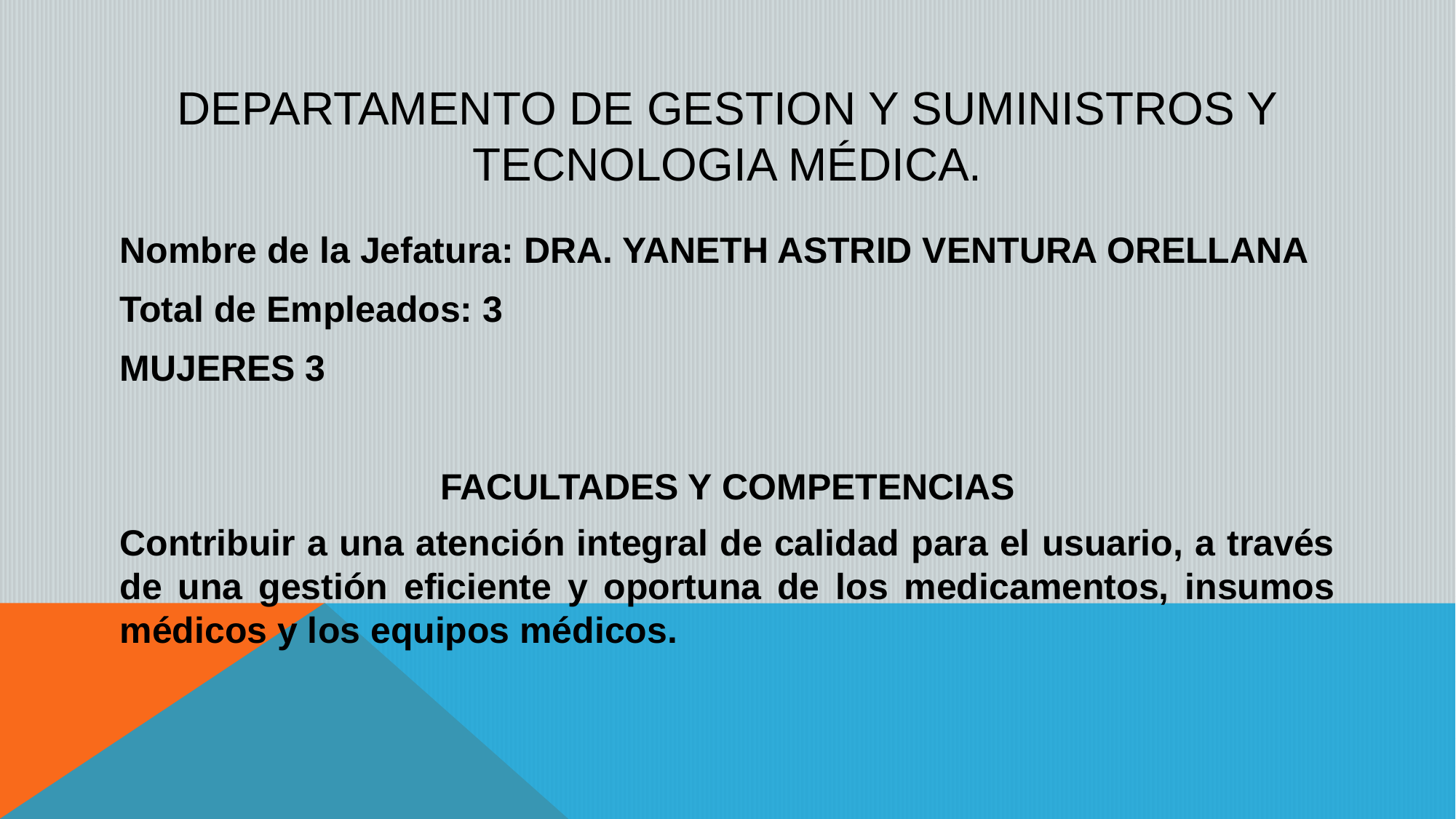

# DEPARTAMENTO DE GESTION Y SUMINISTROS Y TECNOLOGIA MÉDICA.
Nombre de la Jefatura: Dra. Yaneth Astrid Ventura Orellana
Total de Empleados: 3
MUJERES 3

FACULTADES Y COMPETENCIAS
Contribuir a una atención integral de calidad para el usuario, a través de una gestión eficiente y oportuna de los medicamentos, insumos médicos y los equipos médicos.